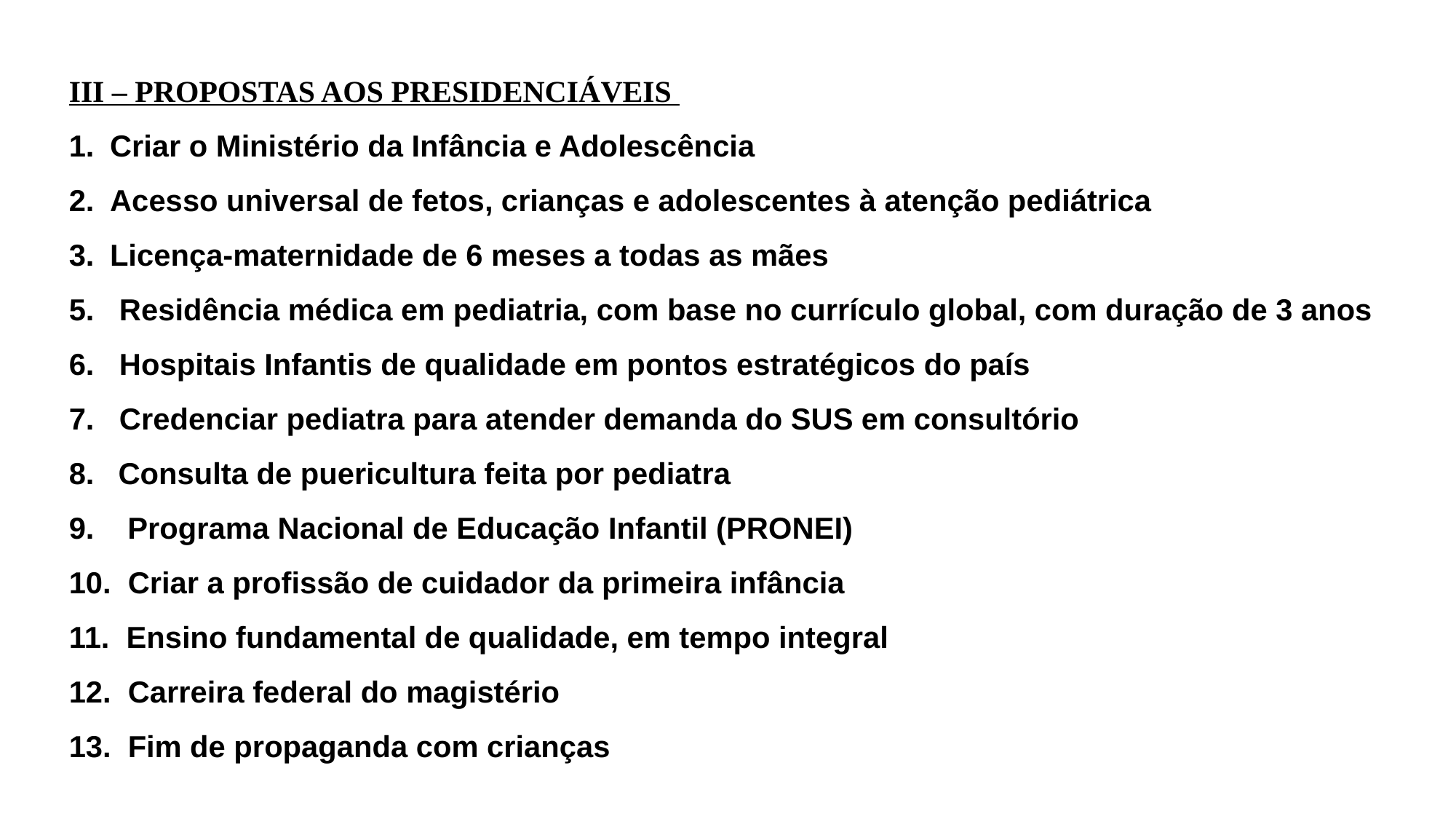

III – PROPOSTAS AOS PRESIDENCIÁVEIS
Criar o Ministério da Infância e Adolescência
Acesso universal de fetos, crianças e adolescentes à atenção pediátrica
Licença-maternidade de 6 meses a todas as mães
5.   Residência médica em pediatria, com base no currículo global, com duração de 3 anos
6.   Hospitais Infantis de qualidade em pontos estratégicos do país
7.   Credenciar pediatra para atender demanda do SUS em consultório
 Consulta de puericultura feita por pediatra
9.    Programa Nacional de Educação Infantil (PRONEI)
10.  Criar a profissão de cuidador da primeira infância
11.  Ensino fundamental de qualidade, em tempo integral
12.  Carreira federal do magistério
13.  Fim de propaganda com crianças